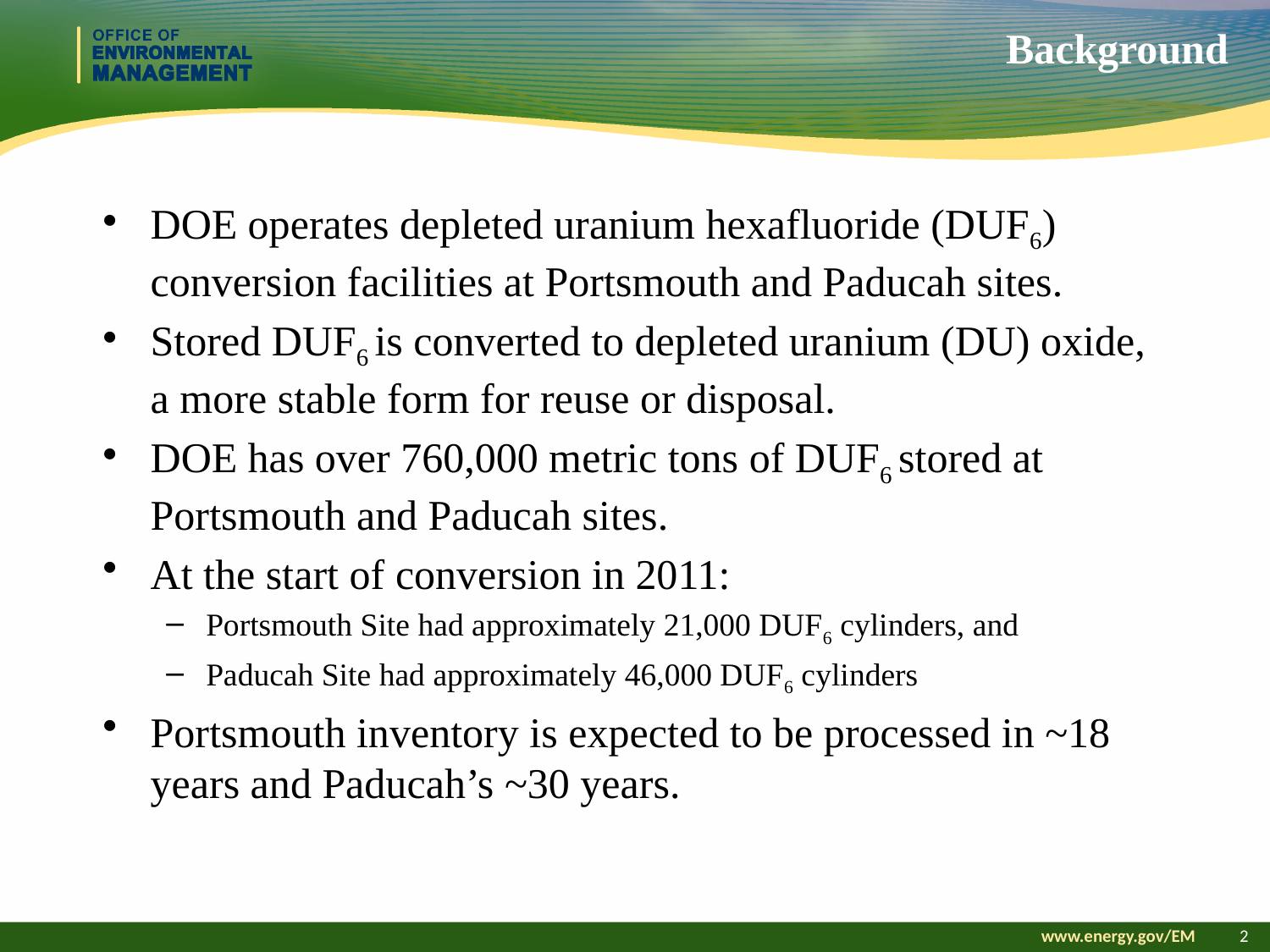

Background
DOE operates depleted uranium hexafluoride (DUF6) conversion facilities at Portsmouth and Paducah sites.
Stored DUF6 is converted to depleted uranium (DU) oxide, a more stable form for reuse or disposal.
DOE has over 760,000 metric tons of DUF6 stored at Portsmouth and Paducah sites.
At the start of conversion in 2011:
Portsmouth Site had approximately 21,000 DUF6 cylinders, and
Paducah Site had approximately 46,000 DUF6 cylinders
Portsmouth inventory is expected to be processed in ~18 years and Paducah’s ~30 years.